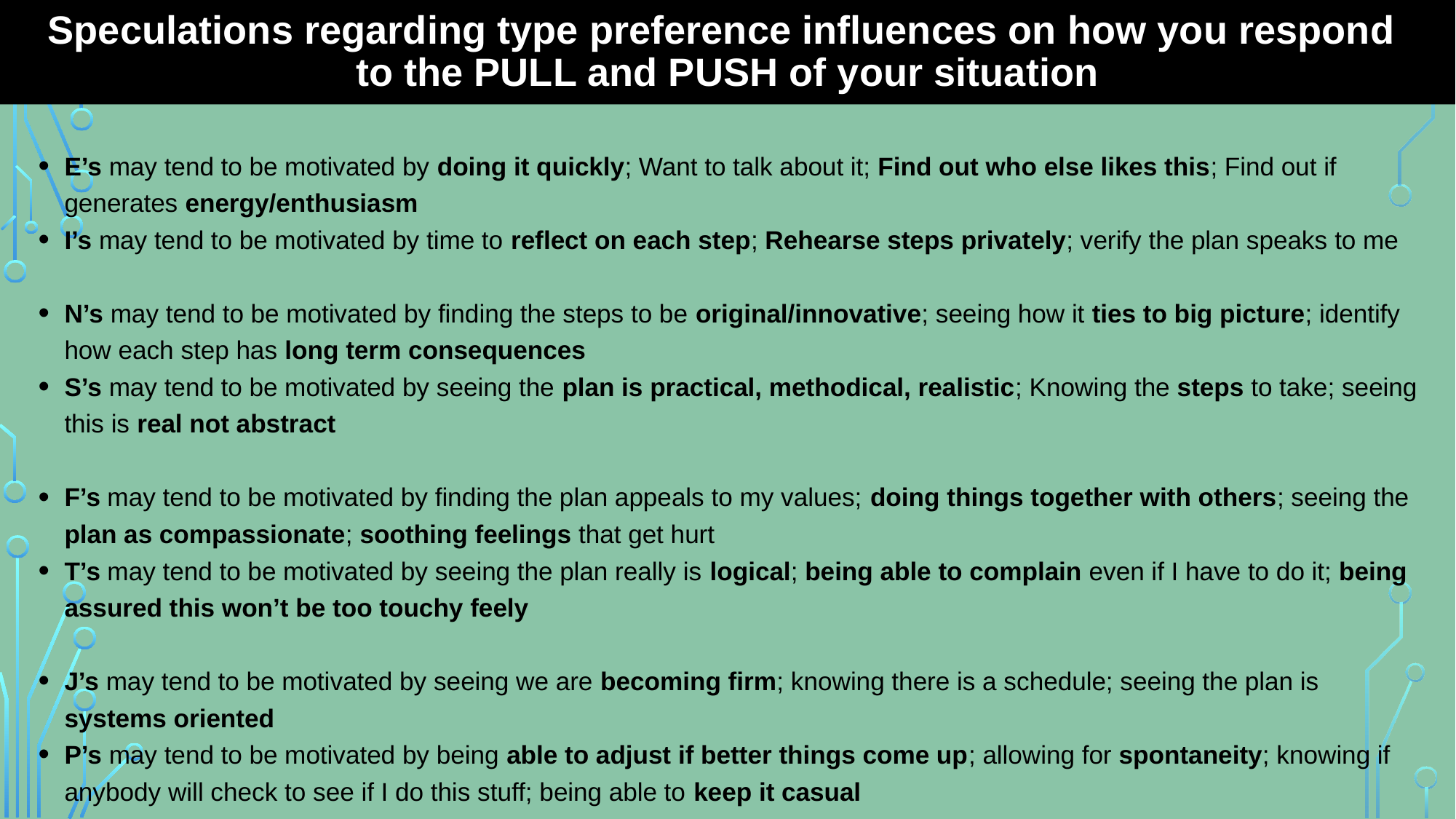

# Speculations regarding type preference influences on how you respond to the PULL and PUSH of your situation
E’s may tend to be motivated by doing it quickly; Want to talk about it; Find out who else likes this; Find out if  generates energy/enthusiasm
I’s may tend to be motivated by time to reflect on each step; Rehearse steps privately; verify the plan speaks to me

N’s may tend to be motivated by finding the steps to be original/innovative; seeing how it ties to big picture; identify how each step has long term consequences
S’s may tend to be motivated by seeing the plan is practical, methodical, realistic; Knowing the steps to take; seeing this is real not abstract

F’s may tend to be motivated by finding the plan appeals to my values; doing things together with others; seeing the plan as compassionate; soothing feelings that get hurt
T’s may tend to be motivated by seeing the plan really is logical; being able to complain even if I have to do it; being assured this won’t be too touchy feely

J’s may tend to be motivated by seeing we are becoming firm; knowing there is a schedule; seeing the plan is systems oriented
P’s may tend to be motivated by being able to adjust if better things come up; allowing for spontaneity; knowing if anybody will check to see if I do this stuff; being able to keep it casual